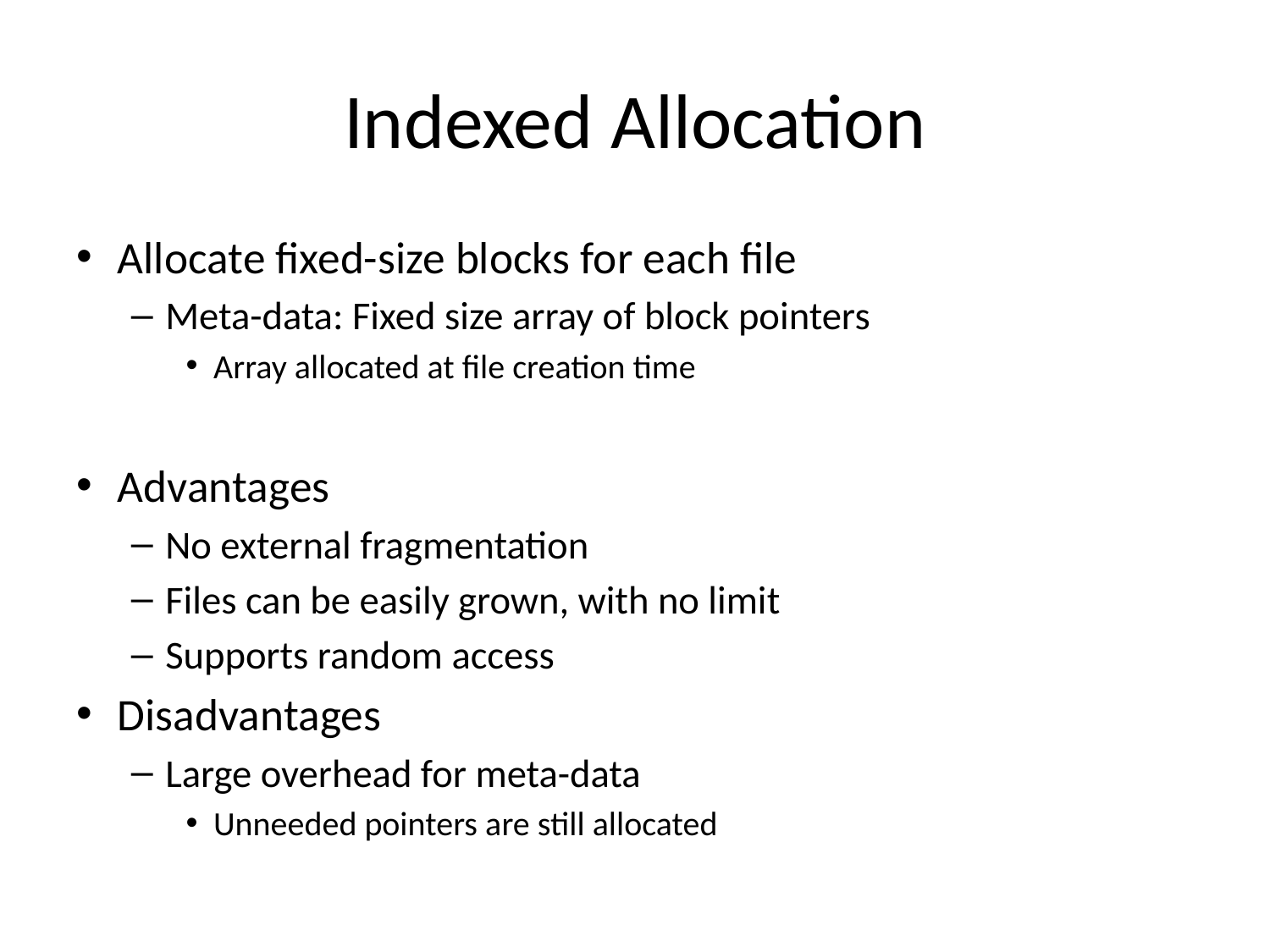

# Indexed Allocation
Allocate fixed-size blocks for each file
Meta-data: Fixed size array of block pointers
Array allocated at file creation time

Advantages
No external fragmentation
Files can be easily grown, with no limit
Supports random access
Disadvantages
Large overhead for meta-data
Unneeded pointers are still allocated